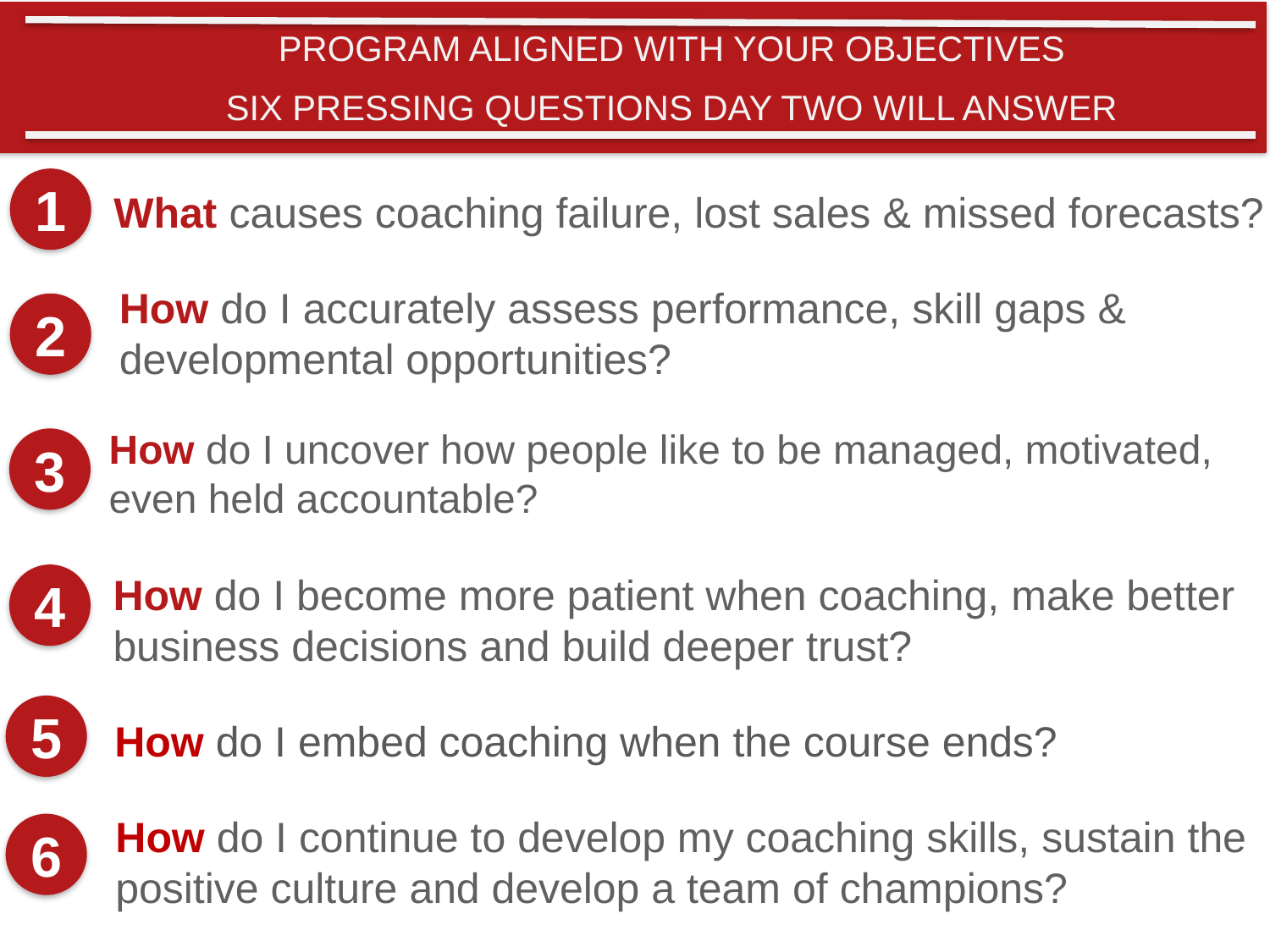

PROGRAM ALIGNED WITH YOUR OBJECTIVES

SIX PRESSING QUESTIONS DAY TWO WILL ANSWER
1
What causes coaching failure, lost sales & missed forecasts?
How do I accurately assess performance, skill gaps &
developmental opportunities?
2
How do I uncover how people like to be managed, motivated,
even held accountable?
3
How do I become more patient when coaching, make better
business decisions and build deeper trust?
4
5
How do I embed coaching when the course ends?
How do I continue to develop my coaching skills, sustain the
positive culture and develop a team of champions?
6